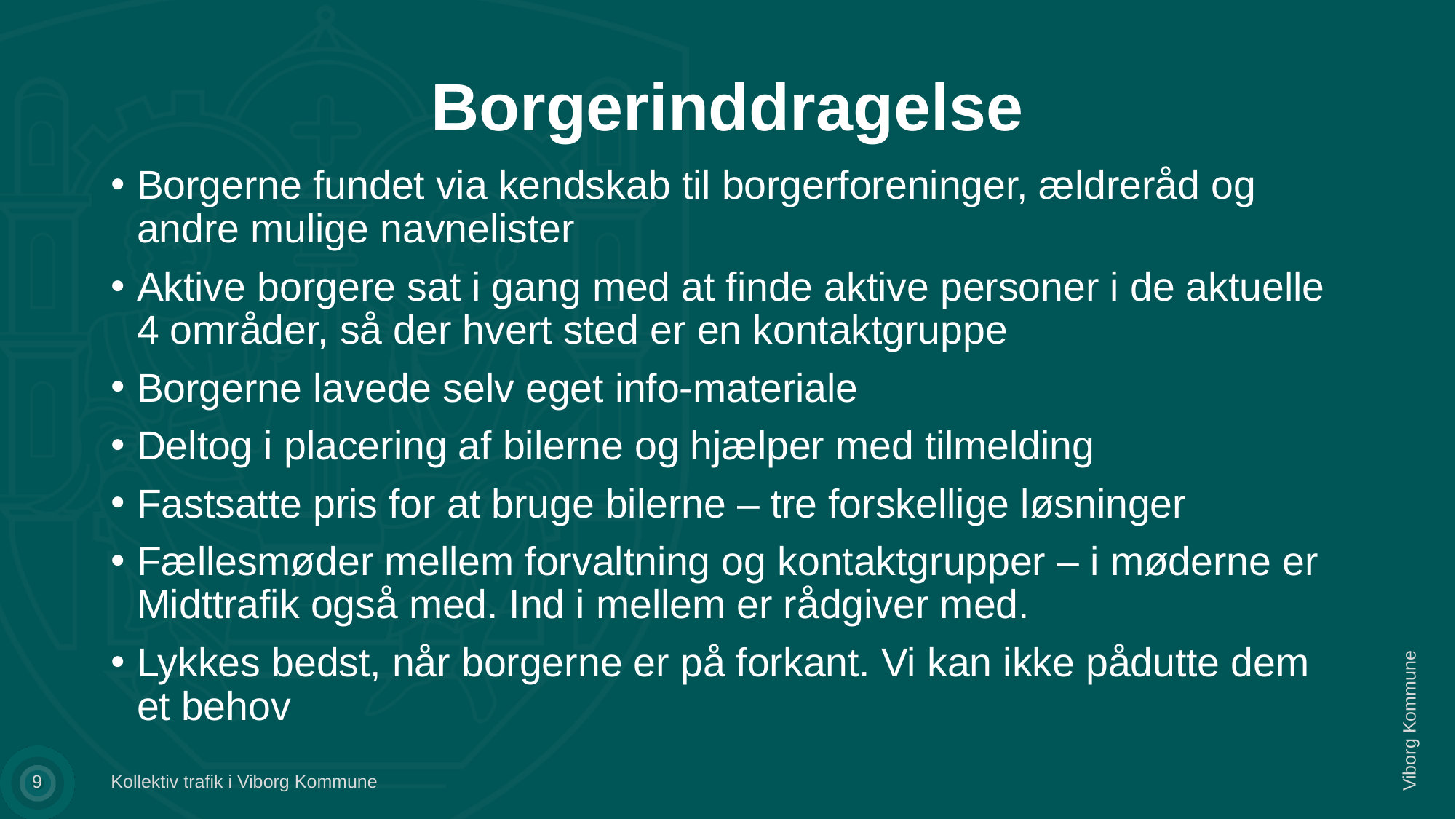

# Borgerinddragelse
Borgerne fundet via kendskab til borgerforeninger, ældreråd og andre mulige navnelister
Aktive borgere sat i gang med at finde aktive personer i de aktuelle 4 områder, så der hvert sted er en kontaktgruppe
Borgerne lavede selv eget info-materiale
Deltog i placering af bilerne og hjælper med tilmelding
Fastsatte pris for at bruge bilerne – tre forskellige løsninger
Fællesmøder mellem forvaltning og kontaktgrupper – i møderne er Midttrafik også med. Ind i mellem er rådgiver med.
Lykkes bedst, når borgerne er på forkant. Vi kan ikke pådutte dem et behov

9
Kollektiv trafik i Viborg Kommune